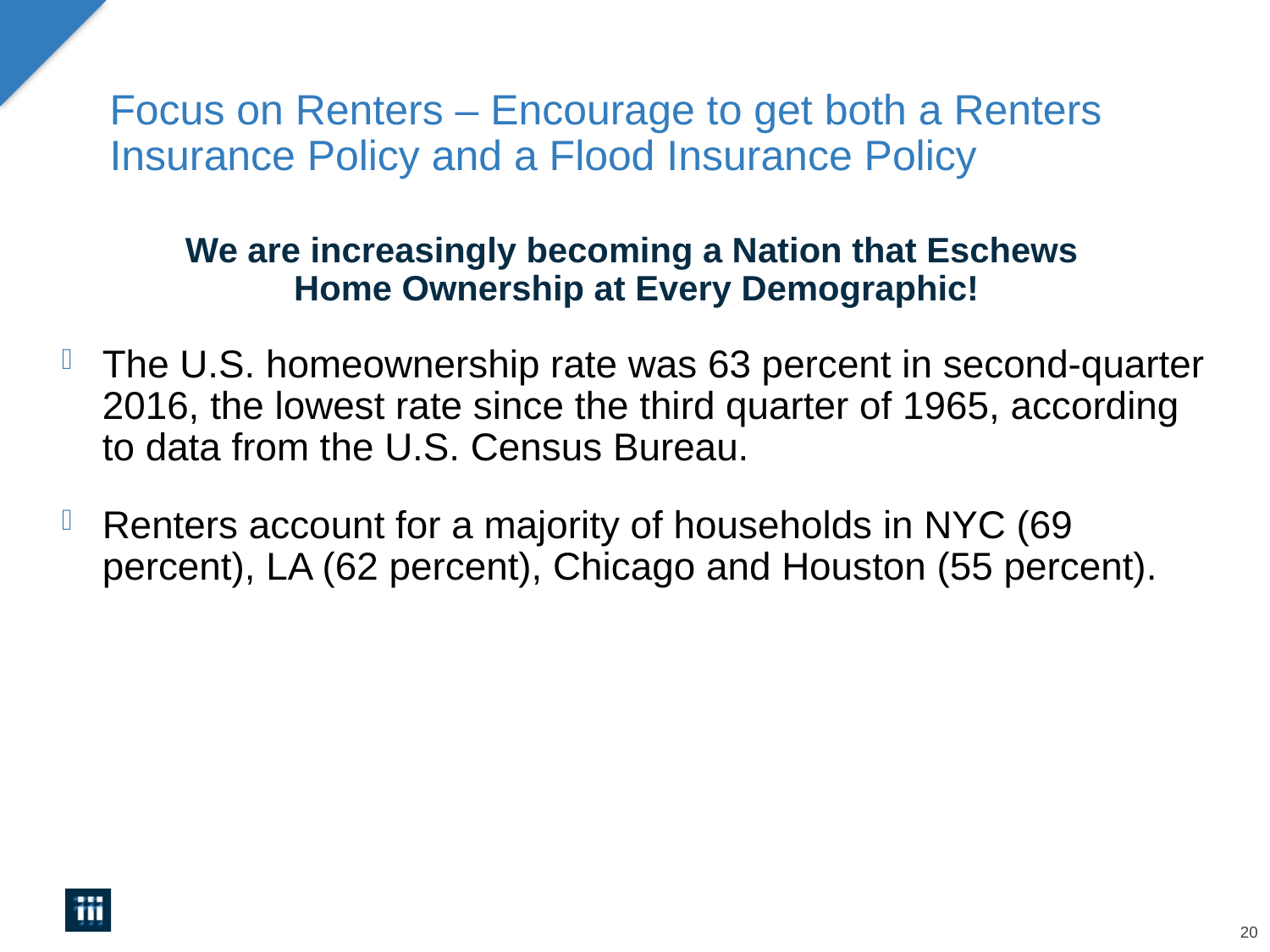

# Focus on Renters – Encourage to get both a Renters Insurance Policy and a Flood Insurance Policy
We are increasingly becoming a Nation that Eschews
Home Ownership at Every Demographic!
The U.S. homeownership rate was 63 percent in second-quarter 2016, the lowest rate since the third quarter of 1965, according to data from the U.S. Census Bureau.
Renters account for a majority of households in NYC (69 percent), LA (62 percent), Chicago and Houston (55 percent).